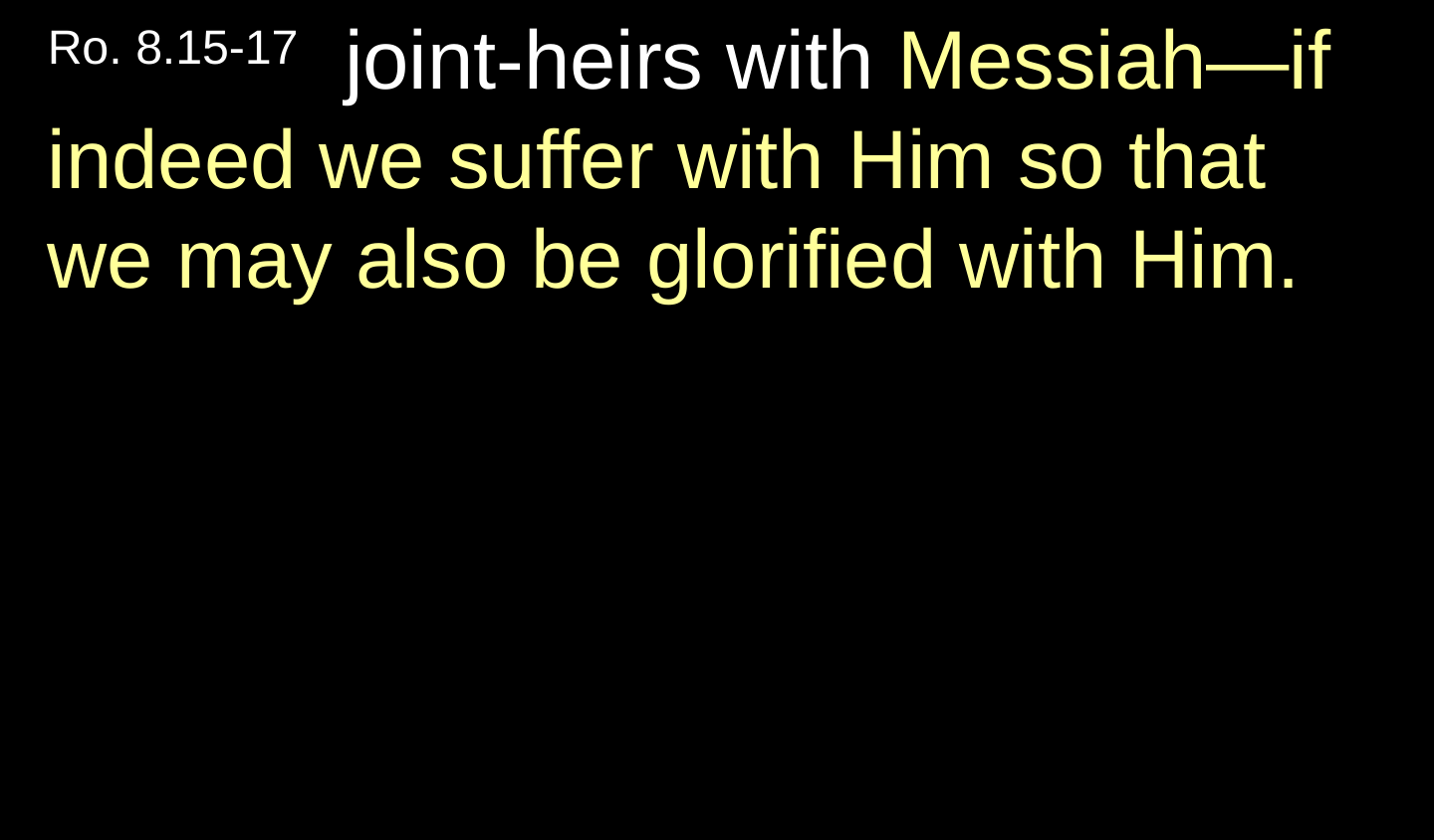

Ro. 8.15-17  joint-heirs with Messiah—if indeed we suffer with Him so that we may also be glorified with Him.